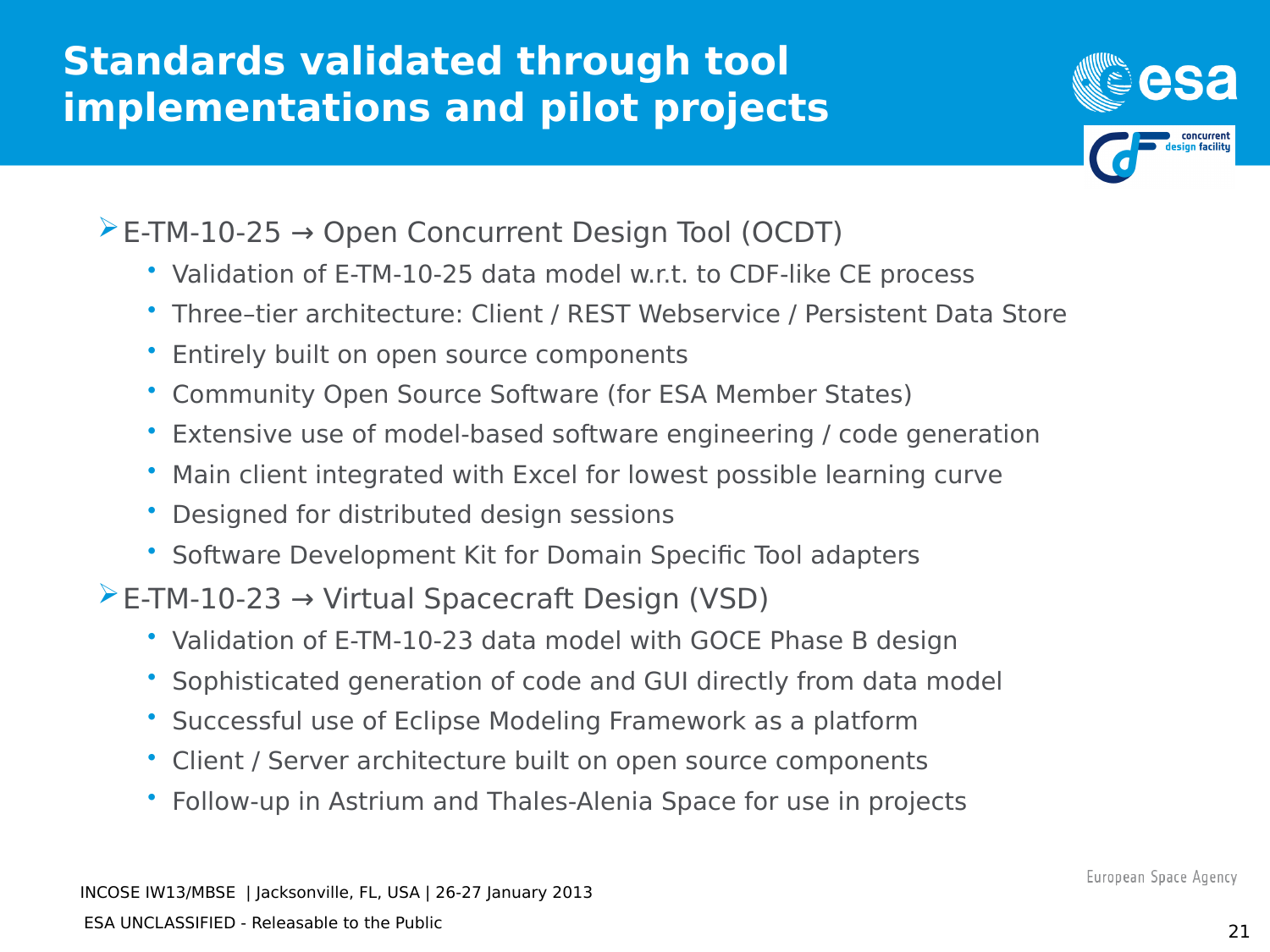

# Standards validated through tool implementations and pilot projects
E-TM-10-25 → Open Concurrent Design Tool (OCDT)
Validation of E-TM-10-25 data model w.r.t. to CDF-like CE process
Three–tier architecture: Client / REST Webservice / Persistent Data Store
Entirely built on open source components
Community Open Source Software (for ESA Member States)
Extensive use of model-based software engineering / code generation
Main client integrated with Excel for lowest possible learning curve
Designed for distributed design sessions
Software Development Kit for Domain Specific Tool adapters
E-TM-10-23 → Virtual Spacecraft Design (VSD)
Validation of E-TM-10-23 data model with GOCE Phase B design
Sophisticated generation of code and GUI directly from data model
Successful use of Eclipse Modeling Framework as a platform
Client / Server architecture built on open source components
Follow-up in Astrium and Thales-Alenia Space for use in projects
INCOSE IW13/MBSE  | Jacksonville, FL, USA | 26-27 January 2013
21